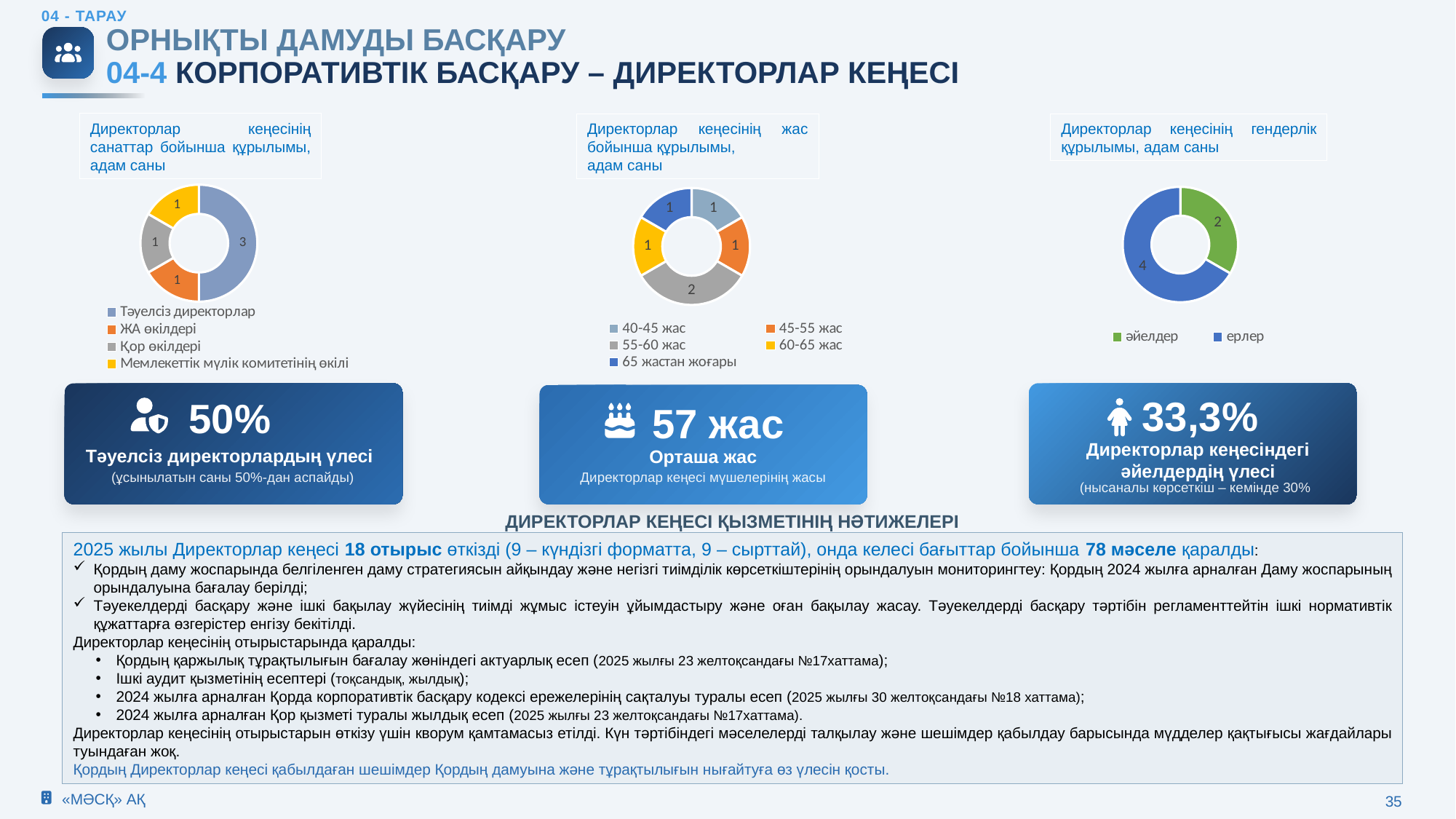

04 - ТАРАУ

ОРНЫҚТЫ ДАМУДЫ БАСҚАРУ
04-4 КОРПОРАТИВТІК БАСҚАРУ – ДИРЕКТОРЛАР КЕҢЕСІ

Директорлар кеңесінің санаттар бойынша құрылымы, адам саны
Директорлар кеңесінің жас бойынша құрылымы,
адам саны
Директорлар кеңесінің гендерлік құрылымы, адам саны

### Chart

| Category |  |
|---|---|
| Тәуелсіз директорлар | 3.0 |
| ЖА өкілдері | 1.0 |
| Қор өкілдері | 1.0 |
| Мемлекеттік мүлік комитетінің өкілі | 1.0 |

### Chart

| Category |  |
|---|---|
| 40-45 жас | 1.0 |
| 45-55 жас | 1.0 |
| 55-60 жас | 2.0 |
| 60-65 жас | 1.0 |
| 65 жастан жоғары | 1.0 |

### Chart

| Category |  |
|---|---|
| әйелдер | 2.0 |
| ерлер | 4.0 |

33,3%

Директорлар кеңесіндегі әйелдердің үлесі
 (нысаналы көрсеткіш – кемінде 30%

50%
57 жас

Тәуелсіз директорлардың үлесі
Орташа жас
(ұсынылатын саны 50%-дан аспайды)
Директорлар кеңесі мүшелерінің жасы
ДИРЕКТОРЛАР КЕҢЕСІ ҚЫЗМЕТІНІҢ НӘТИЖЕЛЕРІ
2025 жылы Директорлар кеңесі 18 отырыс өткізді (9 – күндізгі форматта, 9 – сырттай), онда келесі бағыттар бойынша 78 мәселе қаралды:
Қордың даму жоспарында белгіленген даму стратегиясын айқындау және негізгі тиімділік көрсеткіштерінің орындалуын мониторингтеу: Қордың 2024 жылға арналған Даму жоспарының орындалуына бағалау берілді;
Тәуекелдерді басқару және ішкі бақылау жүйесінің тиімді жұмыс істеуін ұйымдастыру және оған бақылау жасау. Тәуекелдерді басқару тәртібін регламенттейтін ішкі нормативтік құжаттарға өзгерістер енгізу бекітілді.
Директорлар кеңесінің отырыстарында қаралды:
Қордың қаржылық тұрақтылығын бағалау жөніндегі актуарлық есеп (2025 жылғы 23 желтоқсандағы №17хаттама);
Ішкі аудит қызметінің есептері (тоқсандық, жылдық);
2024 жылға арналған Қорда корпоративтік басқару кодексі ережелерінің сақталуы туралы есеп (2025 жылғы 30 желтоқсандағы №18 хаттама);
2024 жылға арналған Қор қызметі туралы жылдық есеп (2025 жылғы 23 желтоқсандағы №17хаттама).
Директорлар кеңесінің отырыстарын өткізу үшін кворум қамтамасыз етілді. Күн тәртібіндегі мәселелерді талқылау және шешімдер қабылдау барысында мүдделер қақтығысы жағдайлары туындаған жоқ.
Қордың Директорлар кеңесі қабылдаған шешімдер Қордың дамуына және тұрақтылығын нығайтуға өз үлесін қосты.
«МӘСҚ» АҚ
35